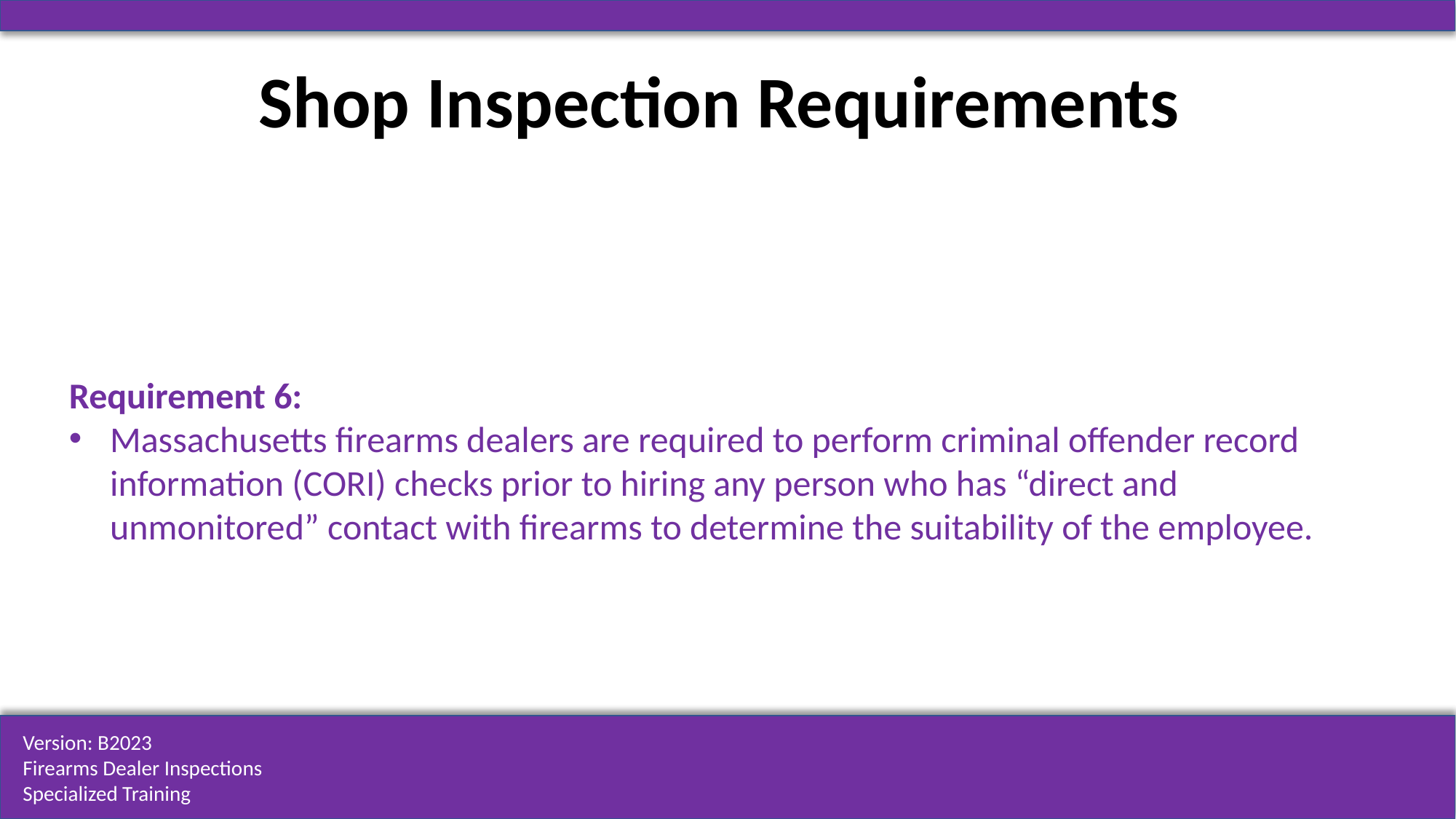

# Shop Inspection Requirements

Requirement 6:
Massachusetts firearms dealers are required to perform criminal offender record information (CORI) checks prior to hiring any person who has “direct and unmonitored” contact with firearms to determine the suitability of the employee.